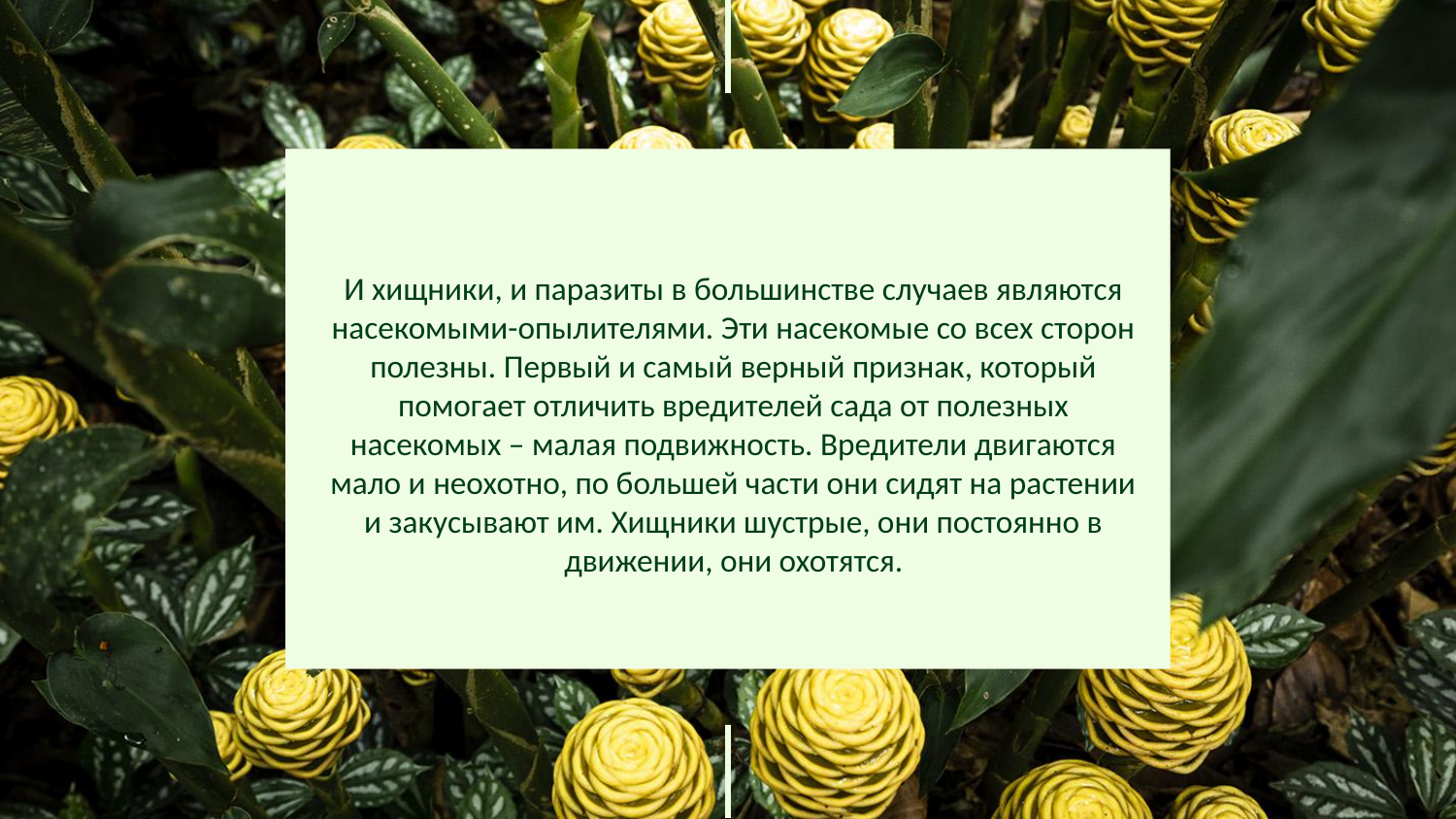

И хищники, и паразиты в большинстве случаев являются насекомыми-опылителями. Эти насекомые со всех сторон полезны. Первый и самый верный признак, который помогает отличить вредителей сада от полезных насекомых – малая подвижность. Вредители двигаются мало и неохотно, по большей части они сидят на растении и закусывают им. Хищники шустрые, они постоянно в движении, они охотятся.